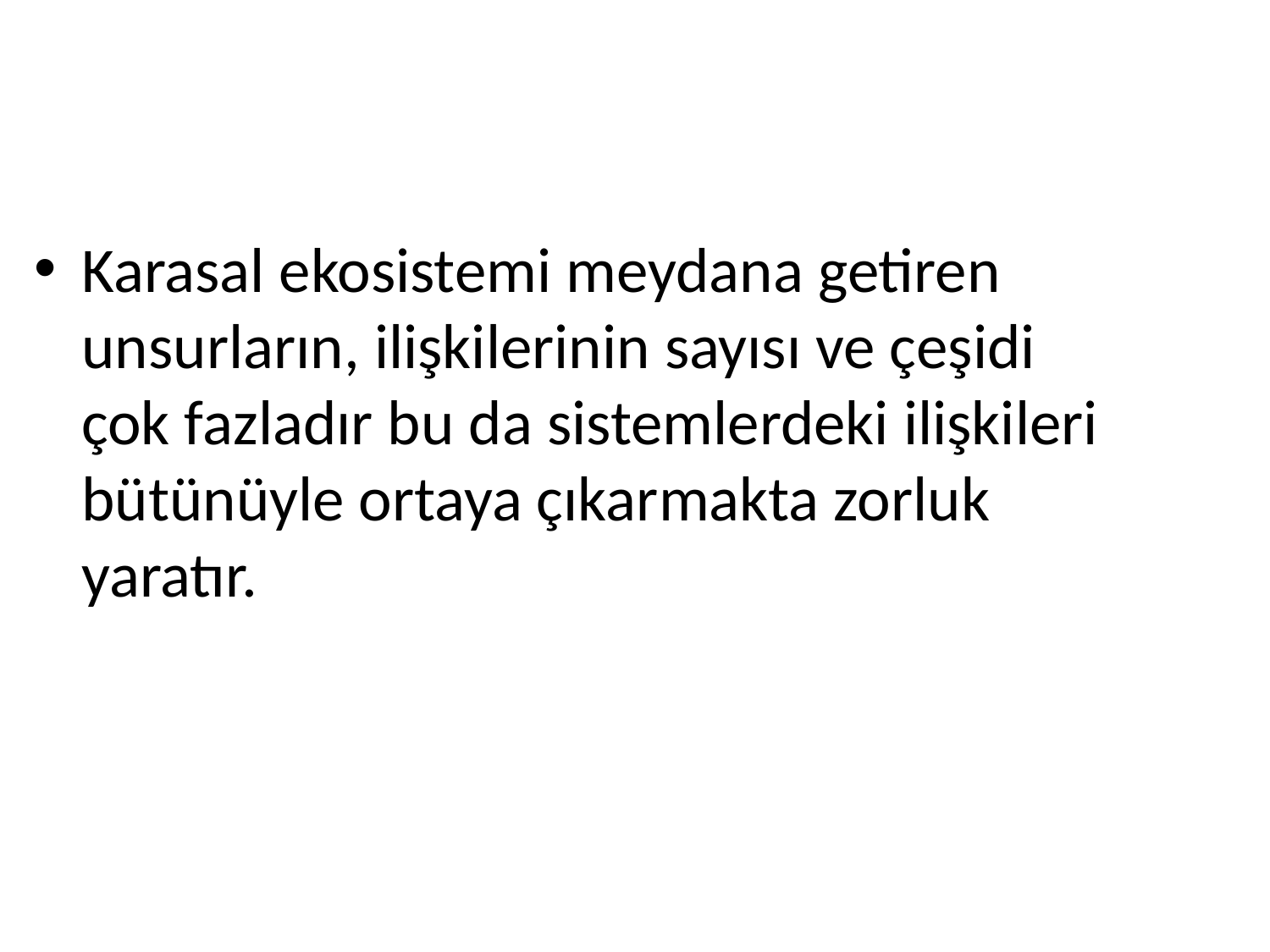

#
Karasal ekosistemi meydana getiren unsurların, ilişkilerinin sayısı ve çeşidi çok fazladır bu da sistemlerdeki ilişkileri bütünüyle ortaya çıkarmakta zorluk yaratır.